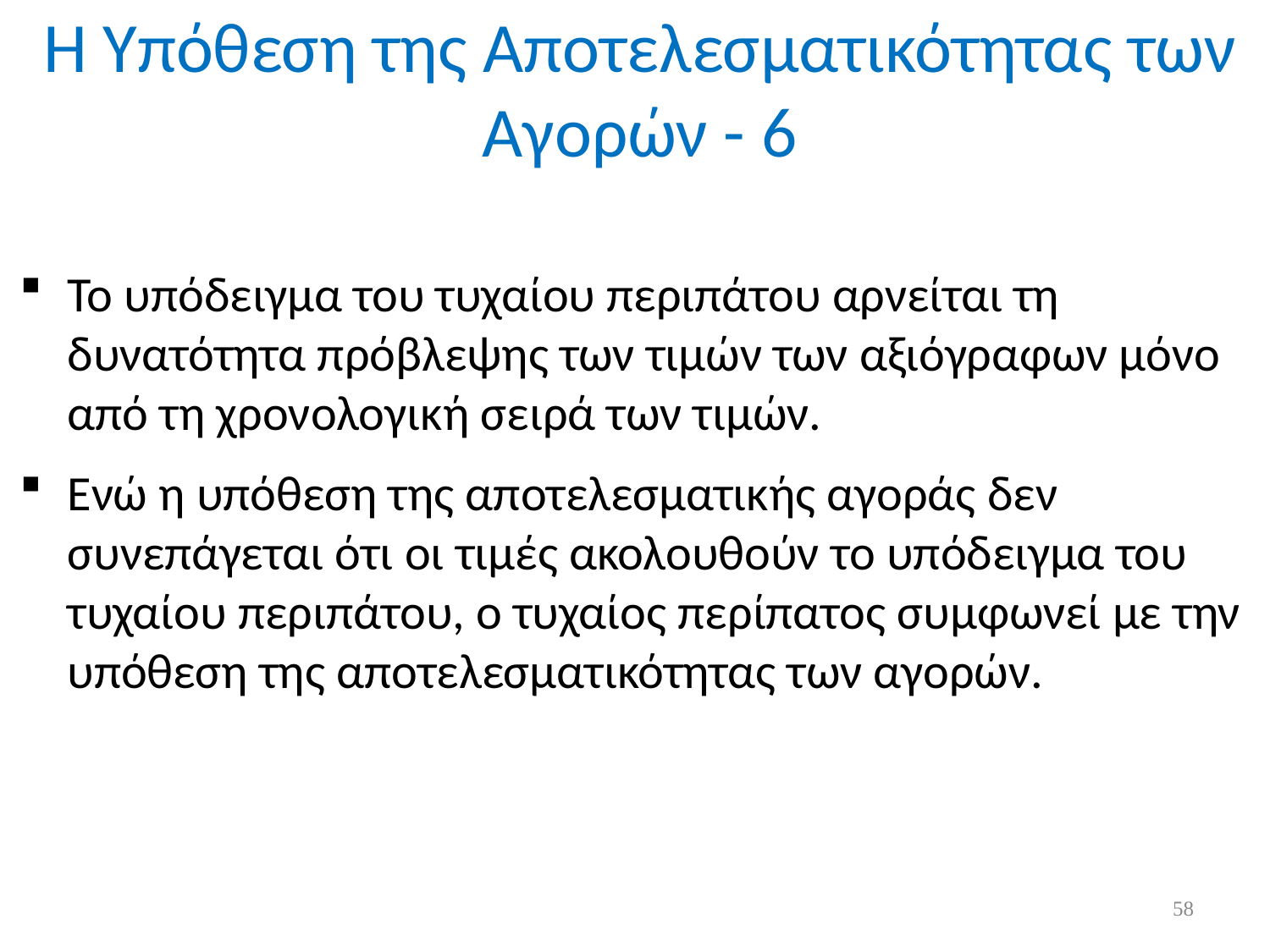

# Η Υπόθεση της Αποτελεσματικότητας των Αγορών - 6
Το υπόδειγμα του τυχαίου περιπάτου αρνείται τη δυνατότητα πρόβλεψης των τιμών των αξιόγραφων μόνο από τη χρονολογική σειρά των τιμών.
Ενώ η υπόθεση της αποτελεσματικής αγοράς δεν συνεπάγεται ότι οι τιμές ακολουθούν το υπόδειγμα του τυχαίου περιπάτου, ο τυ­χαίος περίπατος συμφωνεί με την υπόθεση της αποτελεσματικότητας των αγορών.

58